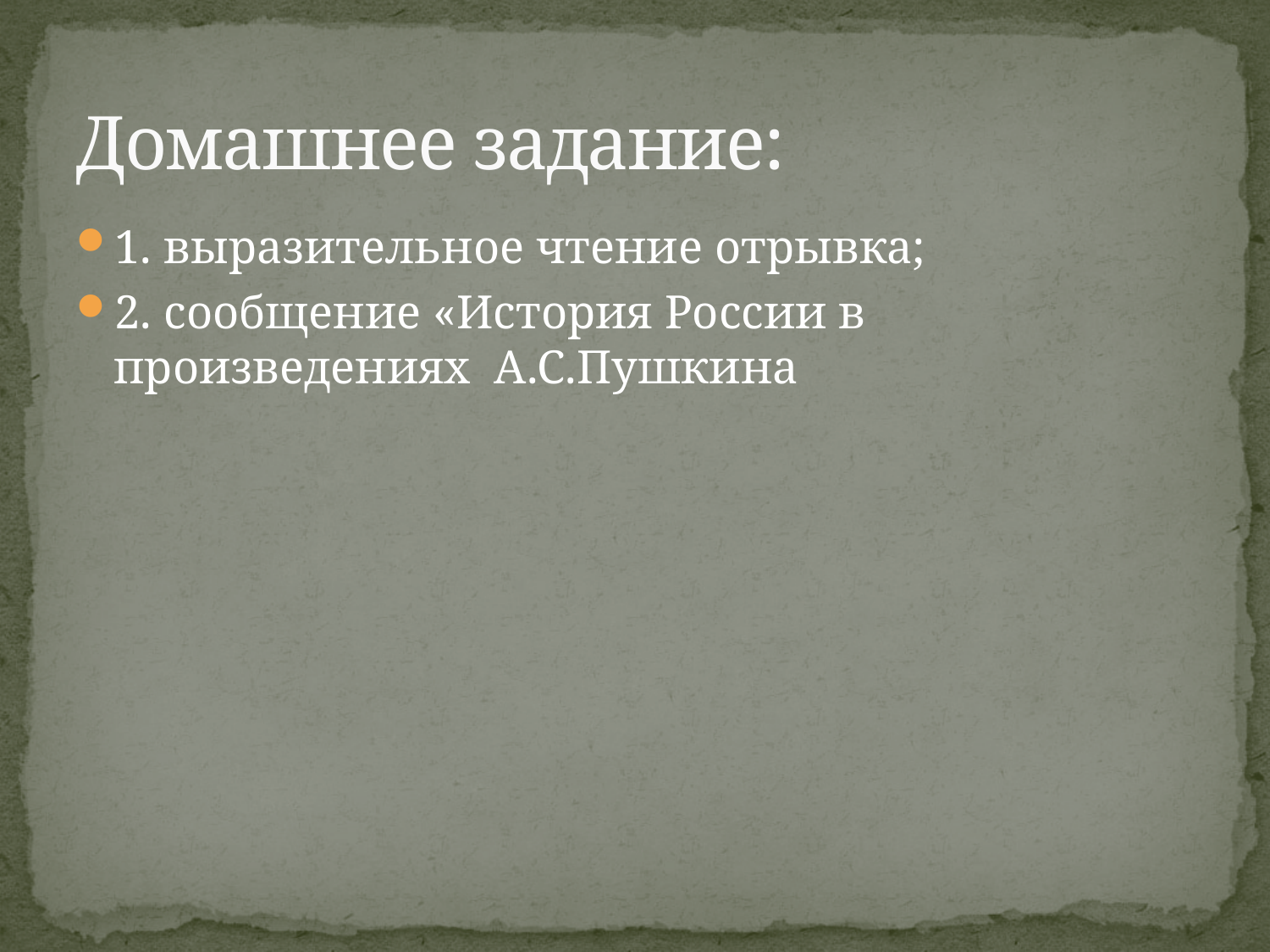

# Домашнее задание:
1. выразительное чтение отрывка;
2. сообщение «История России в произведениях  А.С.Пушкина